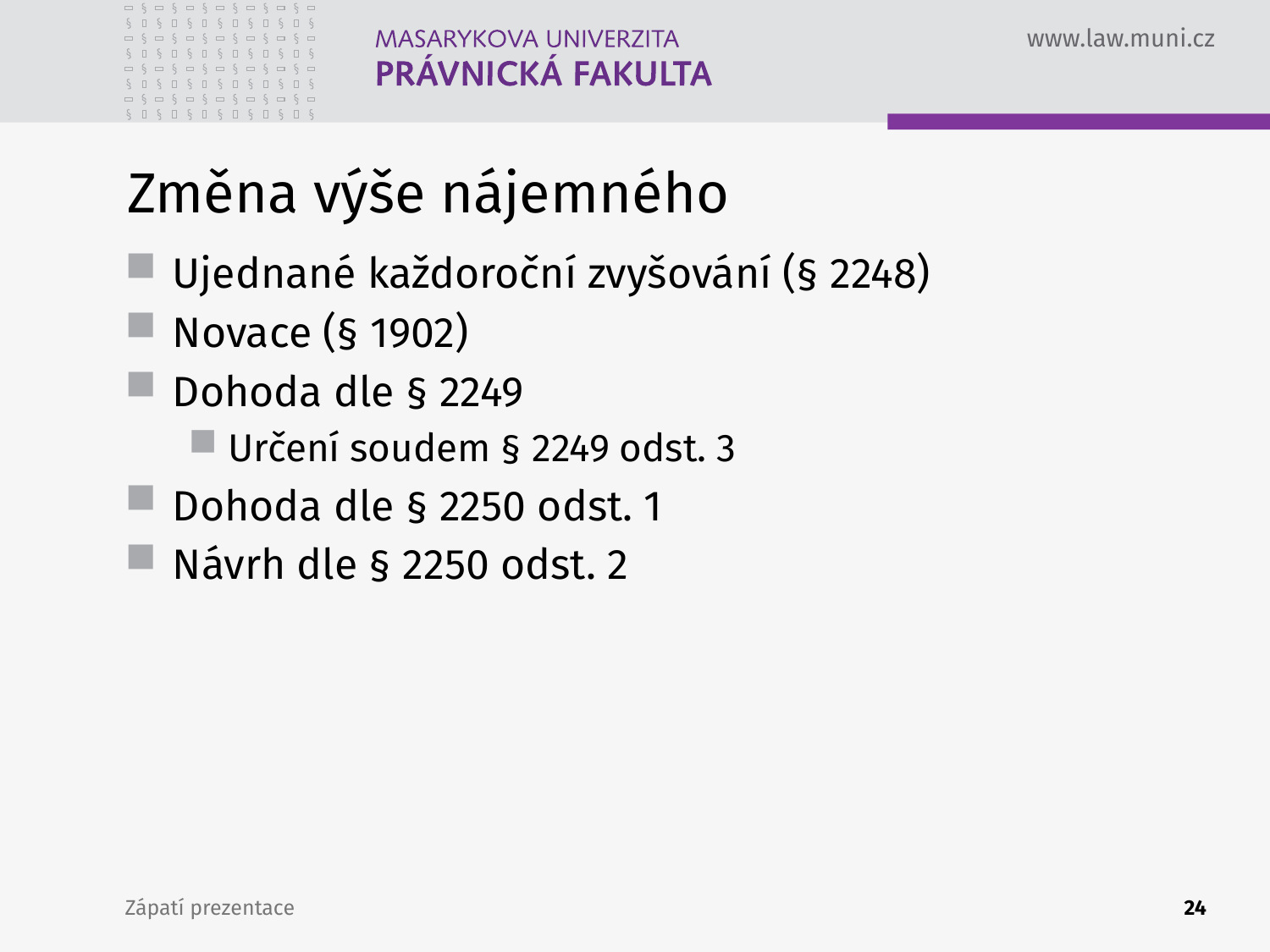

# Změna výše nájemného
Ujednané každoroční zvyšování (§ 2248)
Novace (§ 1902)
Dohoda dle § 2249
Určení soudem § 2249 odst. 3
Dohoda dle § 2250 odst. 1
Návrh dle § 2250 odst. 2
Zápatí prezentace
24